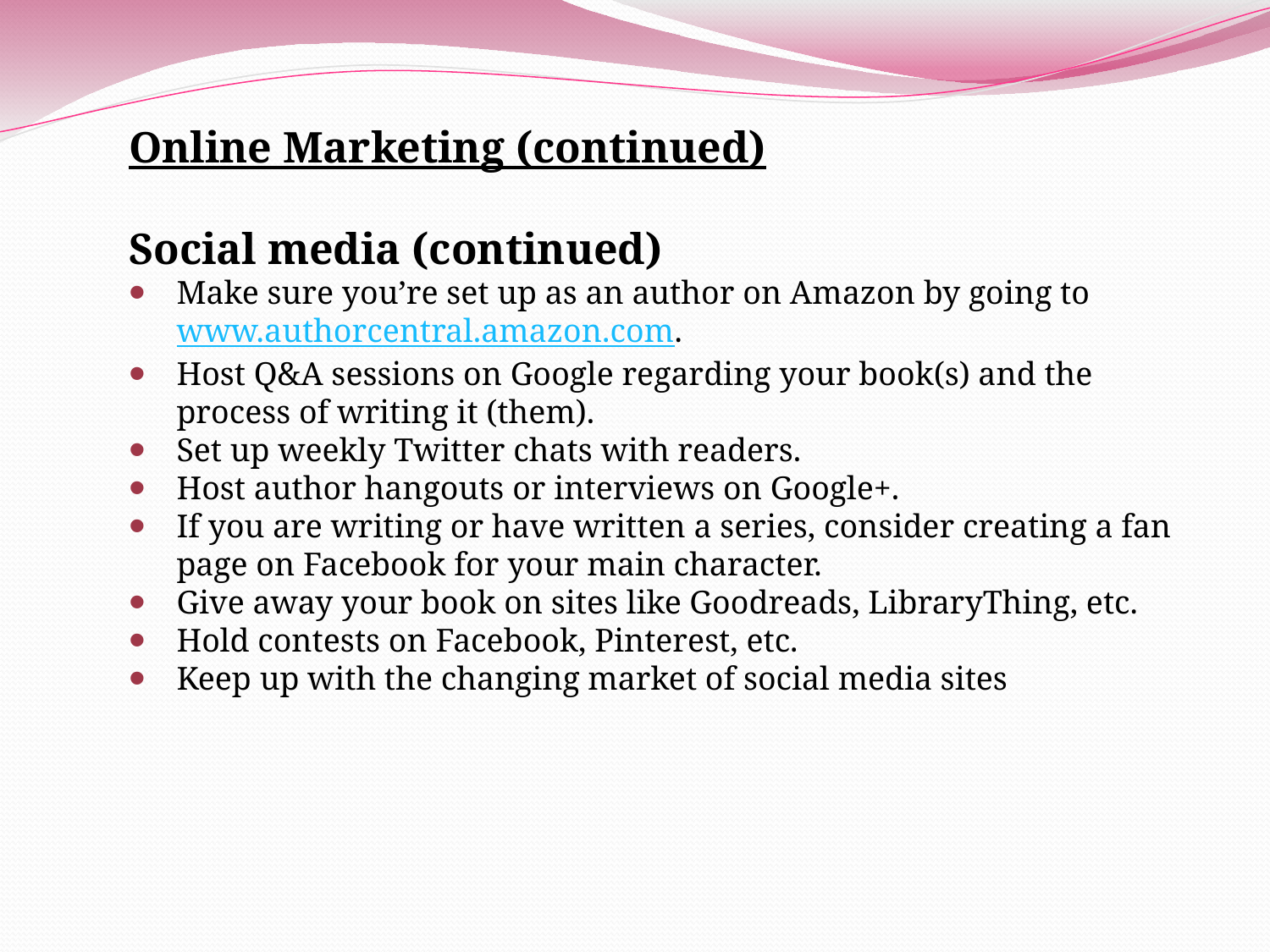

Online Marketing (continued)

Social media (continued)
Make sure you’re set up as an author on Amazon by going to www.authorcentral.amazon.com.
Host Q&A sessions on Google regarding your book(s) and the process of writing it (them).
Set up weekly Twitter chats with readers.
Host author hangouts or interviews on Google+.
If you are writing or have written a series, consider creating a fan page on Facebook for your main character.
Give away your book on sites like Goodreads, LibraryThing, etc.
Hold contests on Facebook, Pinterest, etc.
Keep up with the changing market of social media sites